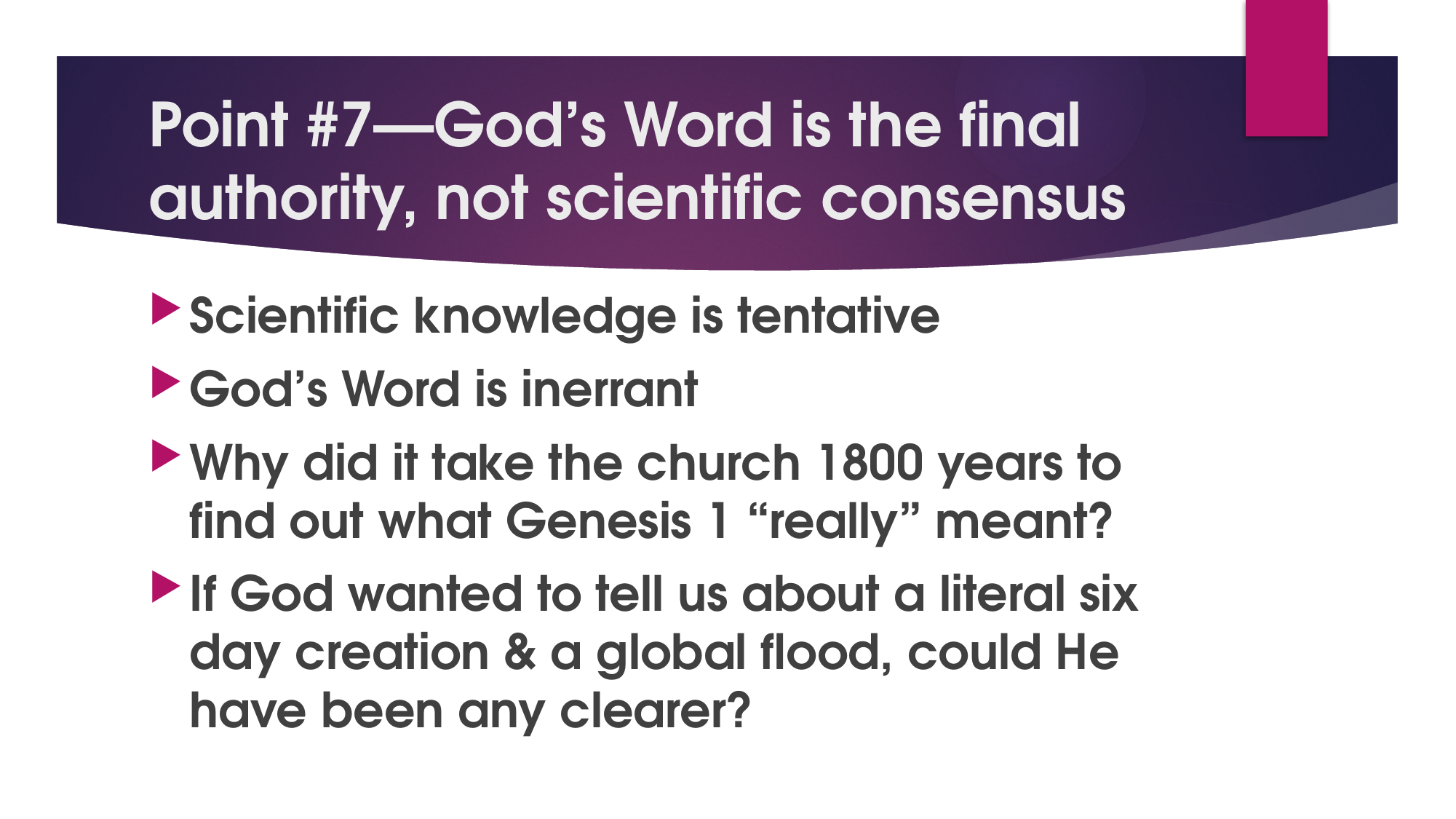

# Point #7—God’s Word is the final authority, not scientific consensus
Scientific knowledge is tentative
God’s Word is inerrant
Why did it take the church 1800 years to find out what Genesis 1 “really” meant?
If God wanted to tell us about a literal six day creation & a global flood, could He have been any clearer?